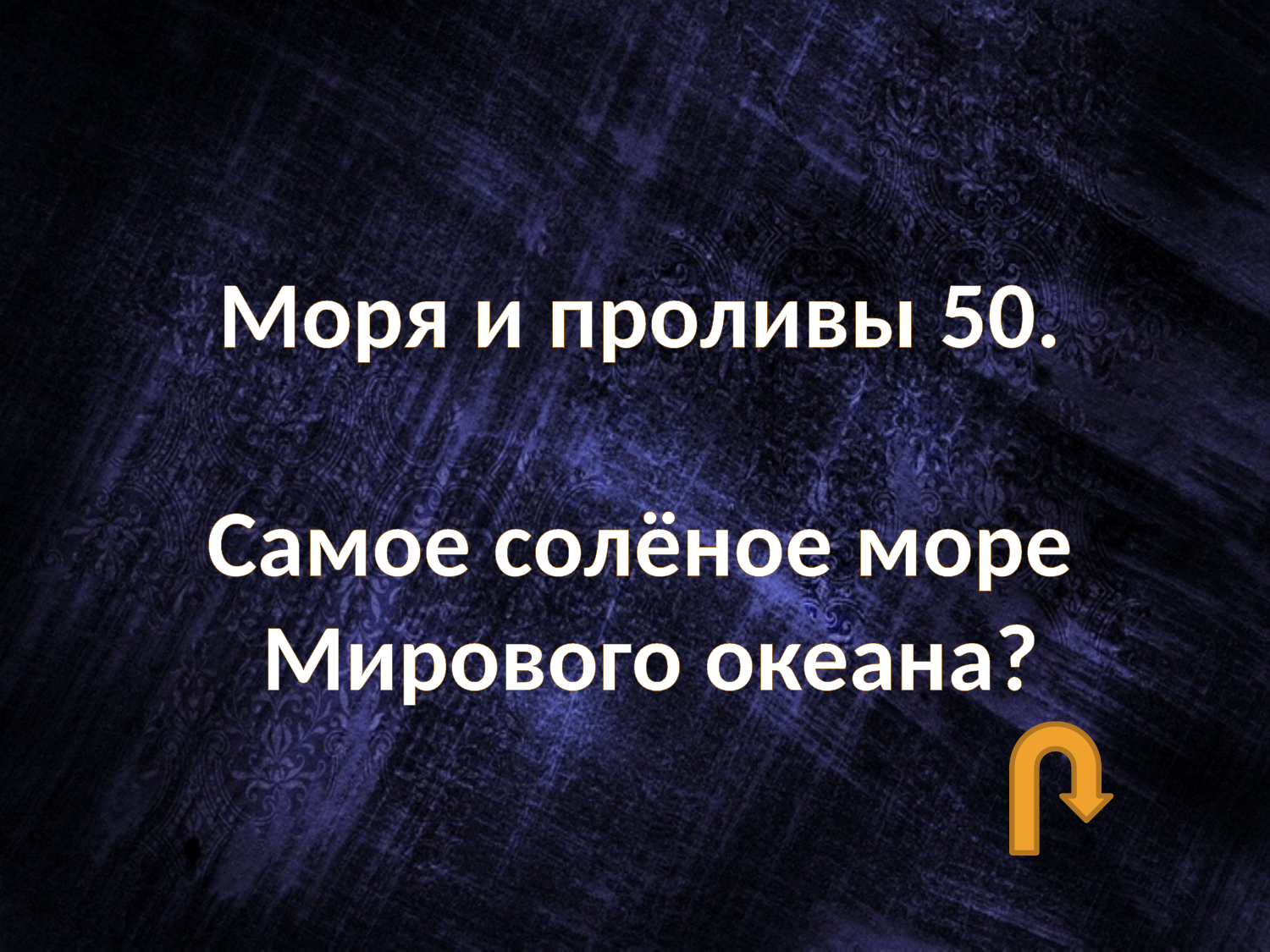

#

Моря и проливы 50.

Самое солёное море
 Мирового океана?